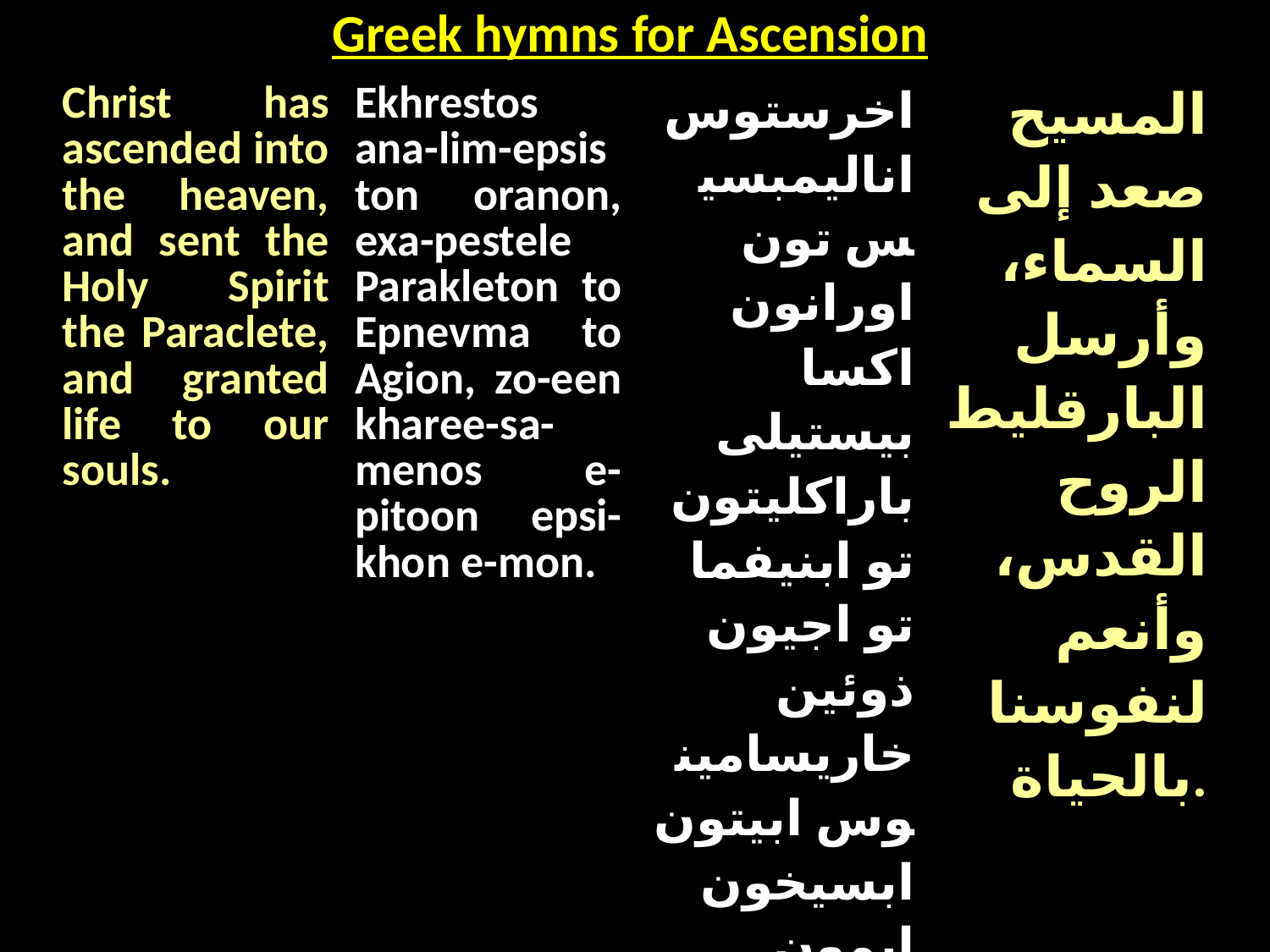

| Greek hymns for Ascension |
| --- |
| Christ has ascended into the heaven, and sent the Holy Spirit the Paraclete, and granted life to our souls. | Ekhrestos ana-lim-epsis ton oranon, exa-pestele Parakleton to Epnevma to Agion, zo-een kharee-sa-menos e-pitoon epsi-khon e-mon. | اخرستوس اناليمبسيس تون اورانون اكسا بيستيلى باراكليتون تو ابنيفما تو اجيون ذوئين خاريسامينوس ابيتون ابسيخون إيمون | المسيح صعد إلى السماء، وأرسل البارقليط الروح القدس، وأنعم لنفوسنا بالحياة. |
| --- | --- | --- | --- |